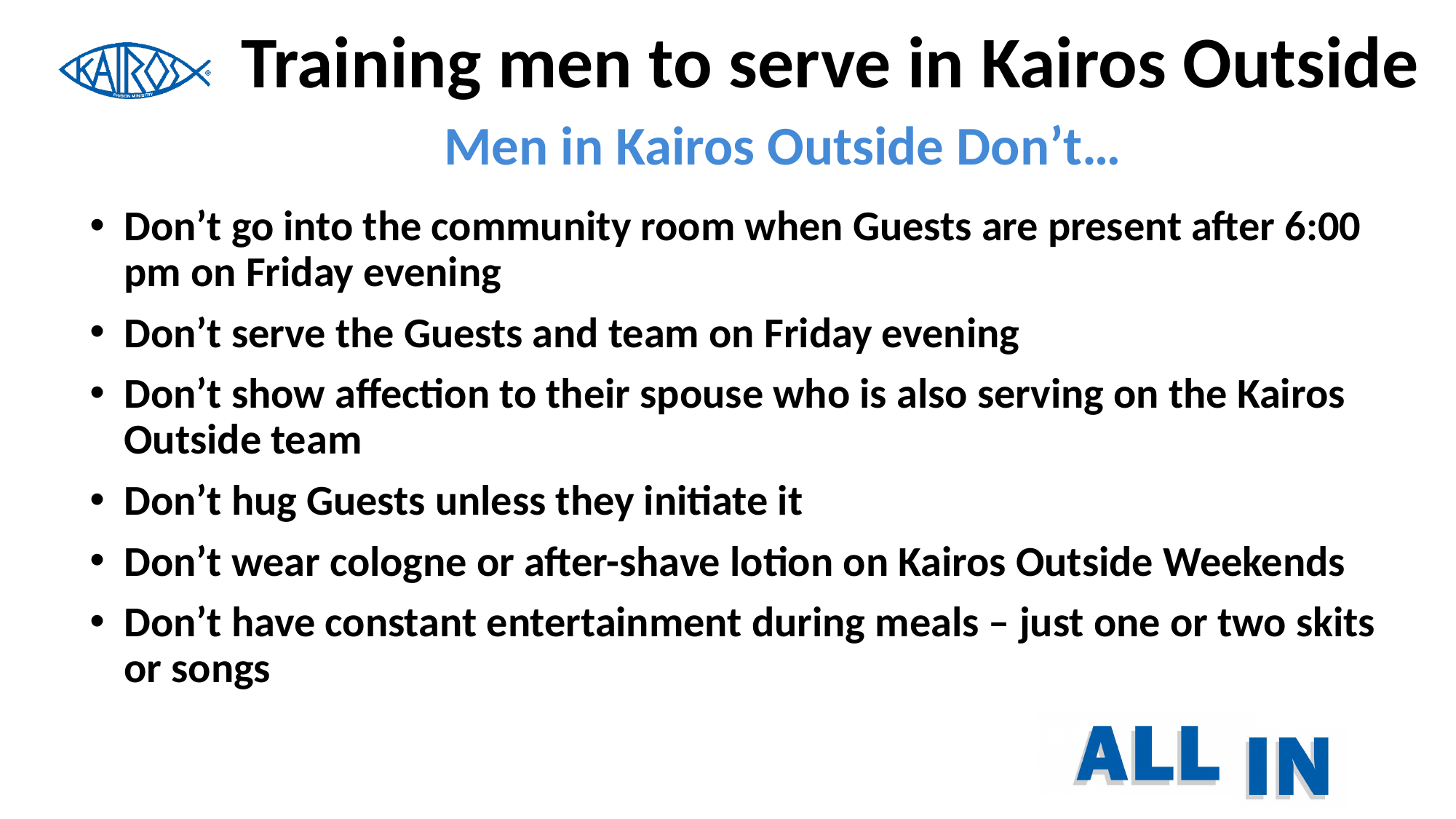

Training men to serve in Kairos Outside
Men in Kairos Outside Don’t…
Don’t go into the community room when Guests are present after 6:00 pm on Friday evening
Don’t serve the Guests and team on Friday evening
Don’t show affection to their spouse who is also serving on the Kairos Outside team
Don’t hug Guests unless they initiate it
Don’t wear cologne or after-shave lotion on Kairos Outside Weekends
Don’t have constant entertainment during meals – just one or two skits or songs